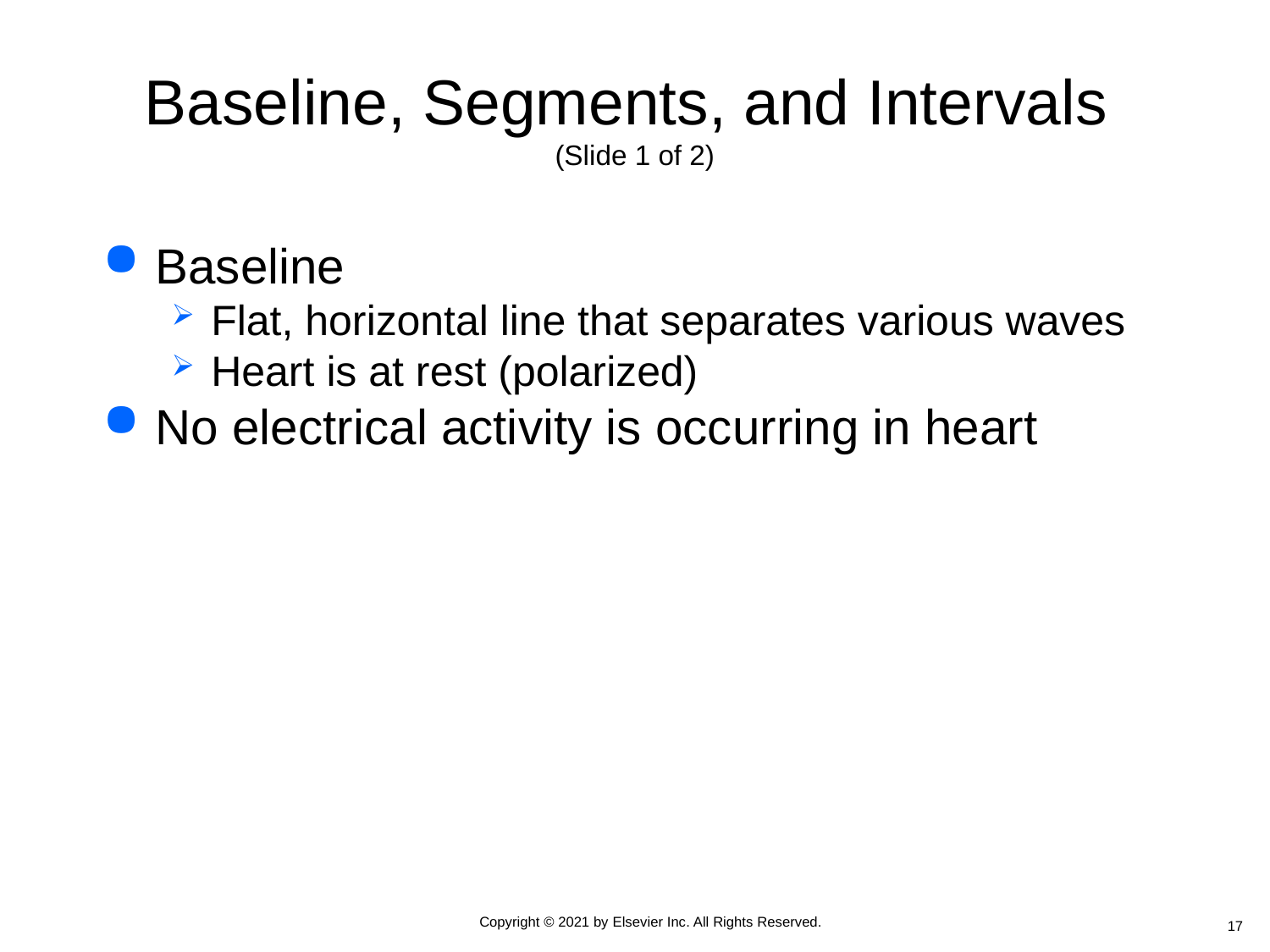

# Baseline, Segments, and Intervals (Slide 1 of 2)
Baseline
Flat, horizontal line that separates various waves
Heart is at rest (polarized)
No electrical activity is occurring in heart
17